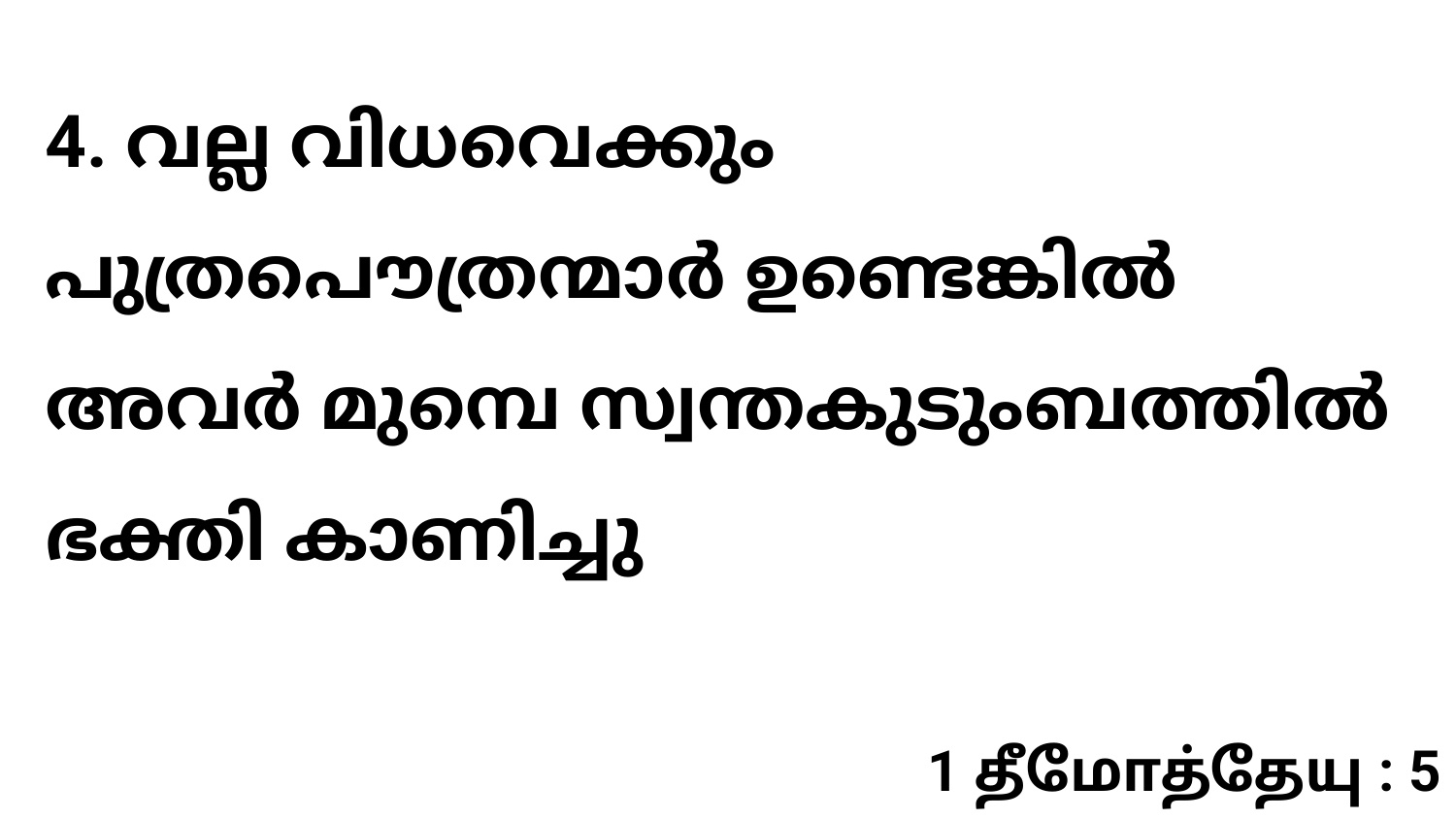

4. വല്ല വിധവെക്കും പുത്രപൌത്രന്മാർ ഉണ്ടെങ്കിൽ അവർ മുമ്പെ സ്വന്തകുടുംബത്തിൽ ഭക്തി കാണിച്ചു
1 தீமோத்தேயு : 5